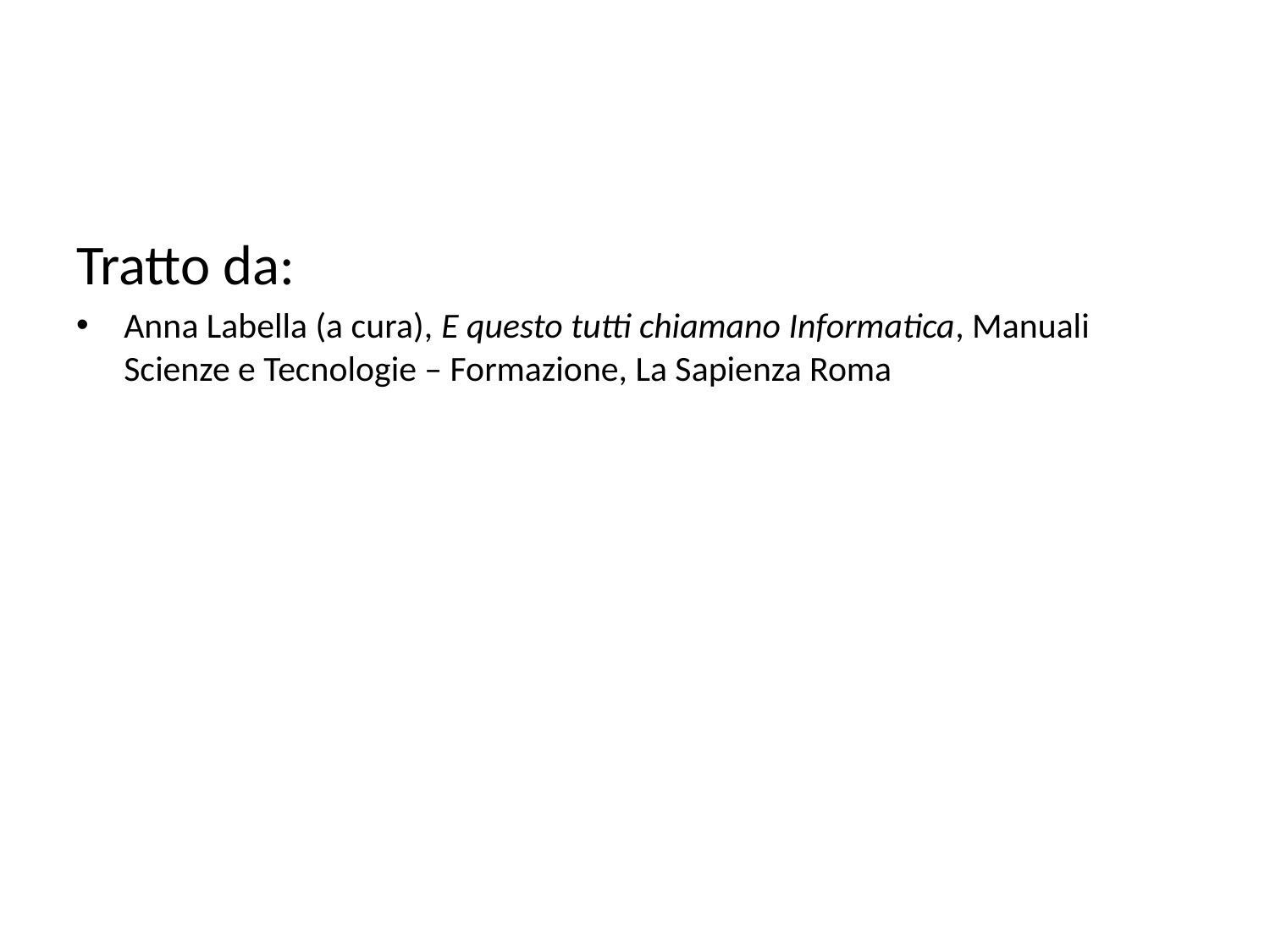

#
Tratto da:
Anna Labella (a cura), E questo tutti chiamano Informatica, Manuali Scienze e Tecnologie – Formazione, La Sapienza Roma